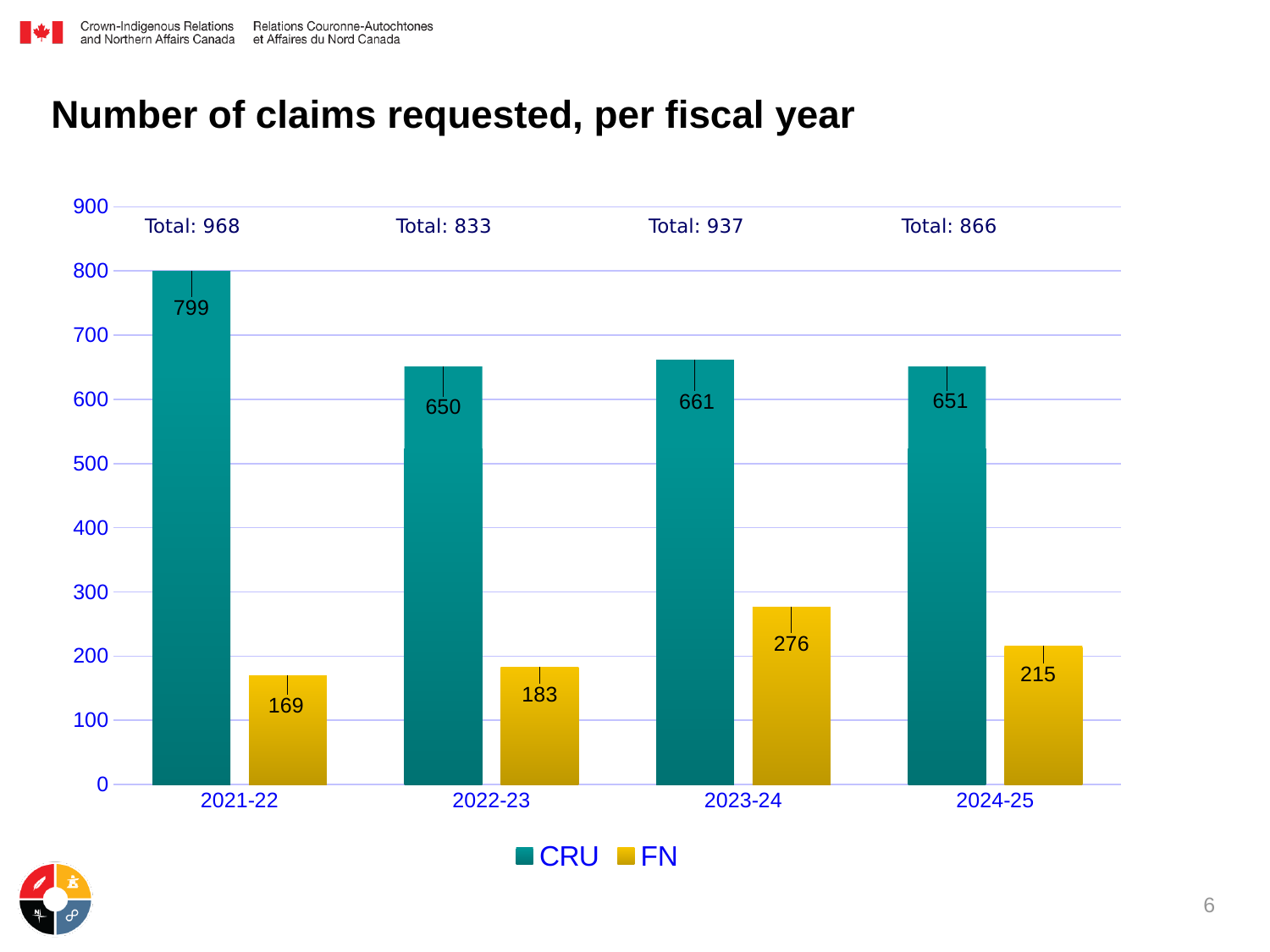

Number of claims requested, per fiscal year

### Chart

| Category | CRU | FN |
|---|---|---|
| 2021-22 | 799.0 | 169.0 |
| 2022-23 | 650.0 | 183.0 |
| 2023-24 | 661.0 | 276.0 |
| 2024-25 | 651.0 | 215.0 |
Total: 968
Total: 833
Total: 937
Total: 866
6